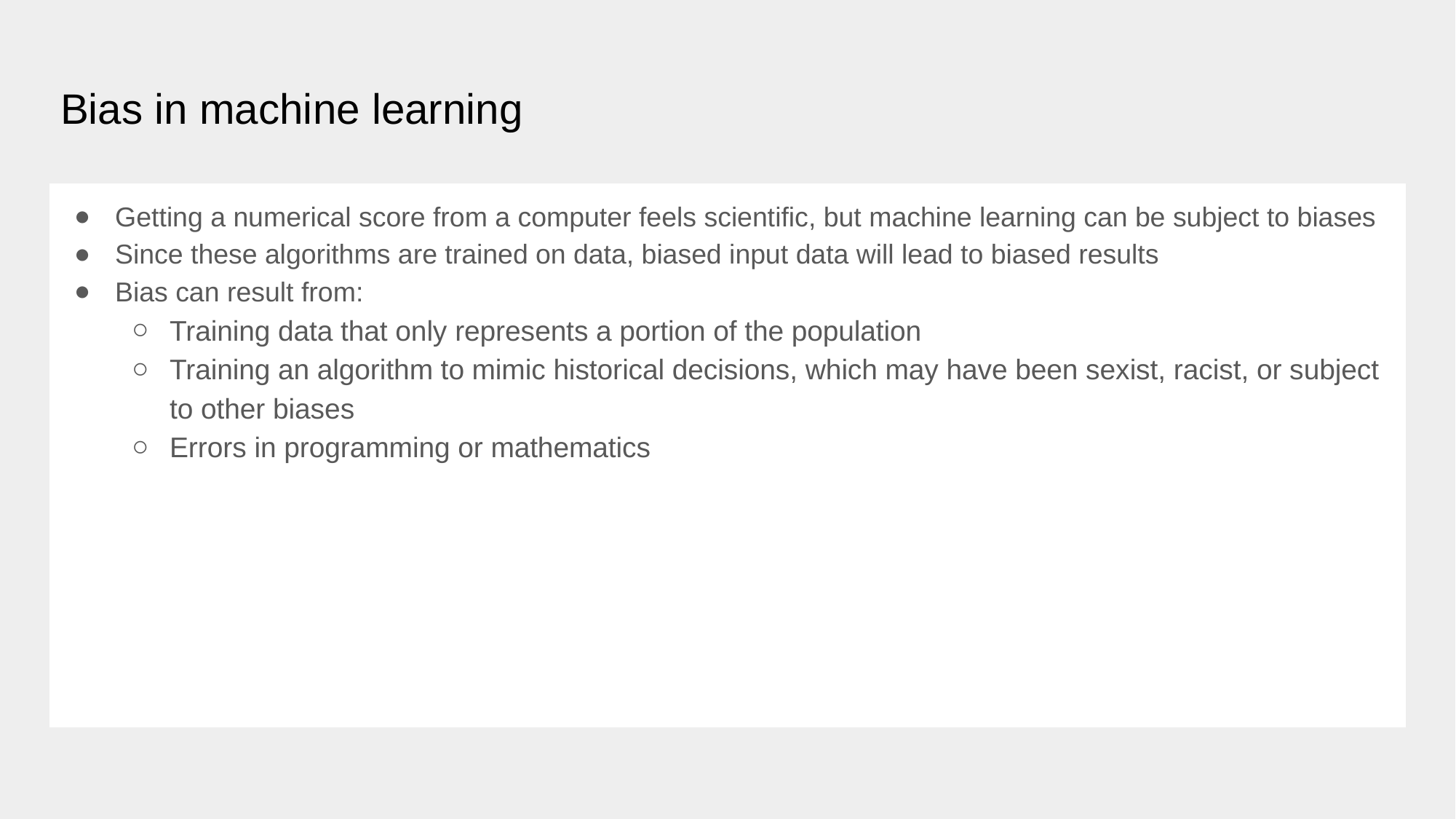

# Bias in machine learning
Getting a numerical score from a computer feels scientific, but machine learning can be subject to biases
Since these algorithms are trained on data, biased input data will lead to biased results
Bias can result from:
Training data that only represents a portion of the population
Training an algorithm to mimic historical decisions, which may have been sexist, racist, or subject to other biases
Errors in programming or mathematics